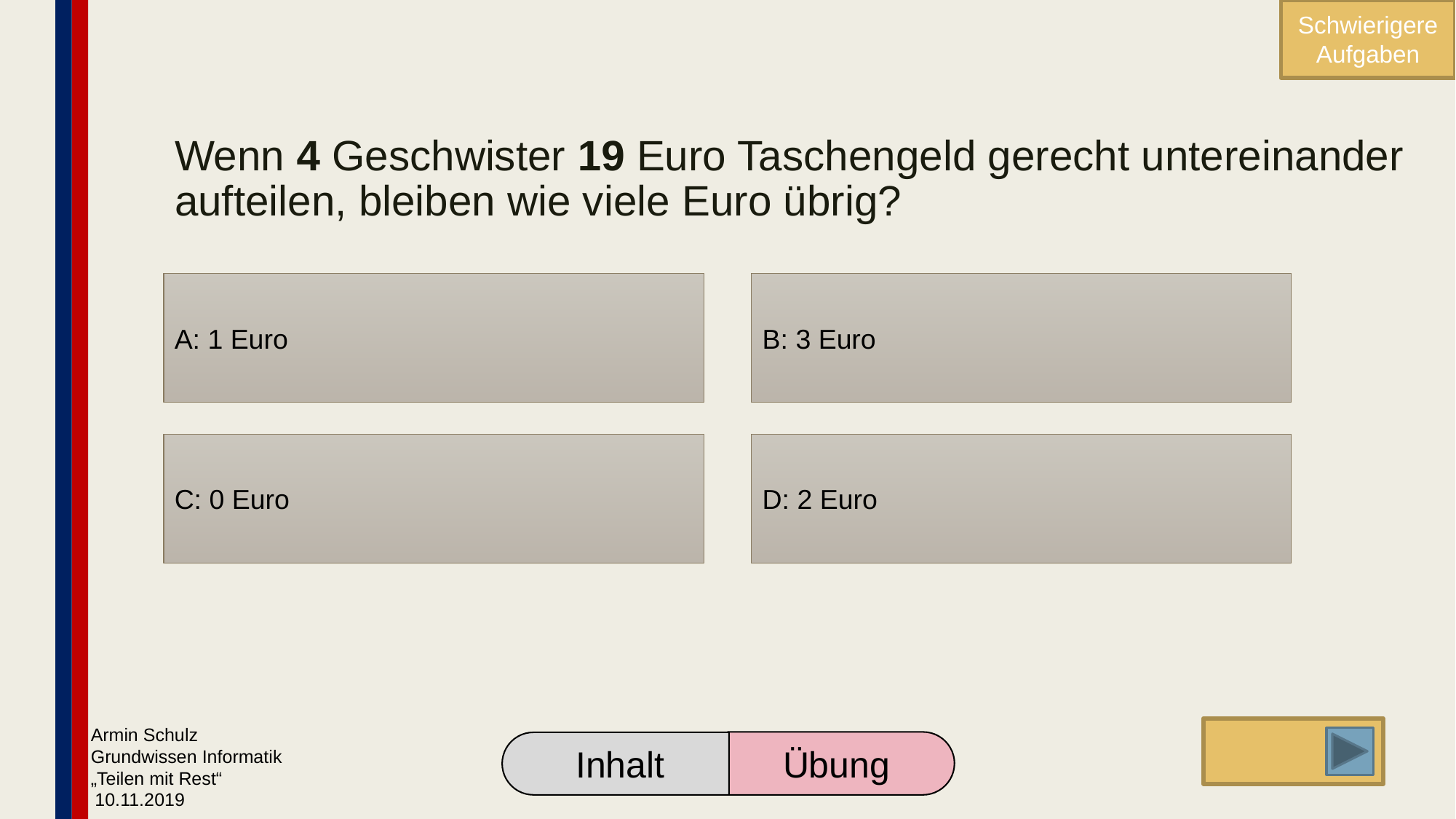

Schwierigere
Aufgaben
# Wenn 4 Geschwister 19 Euro Taschengeld gerecht untereinander aufteilen, bleiben wie viele Euro übrig?
A: 1 Euro
B: 3 Euro
C: 0 Euro
D: 2 Euro